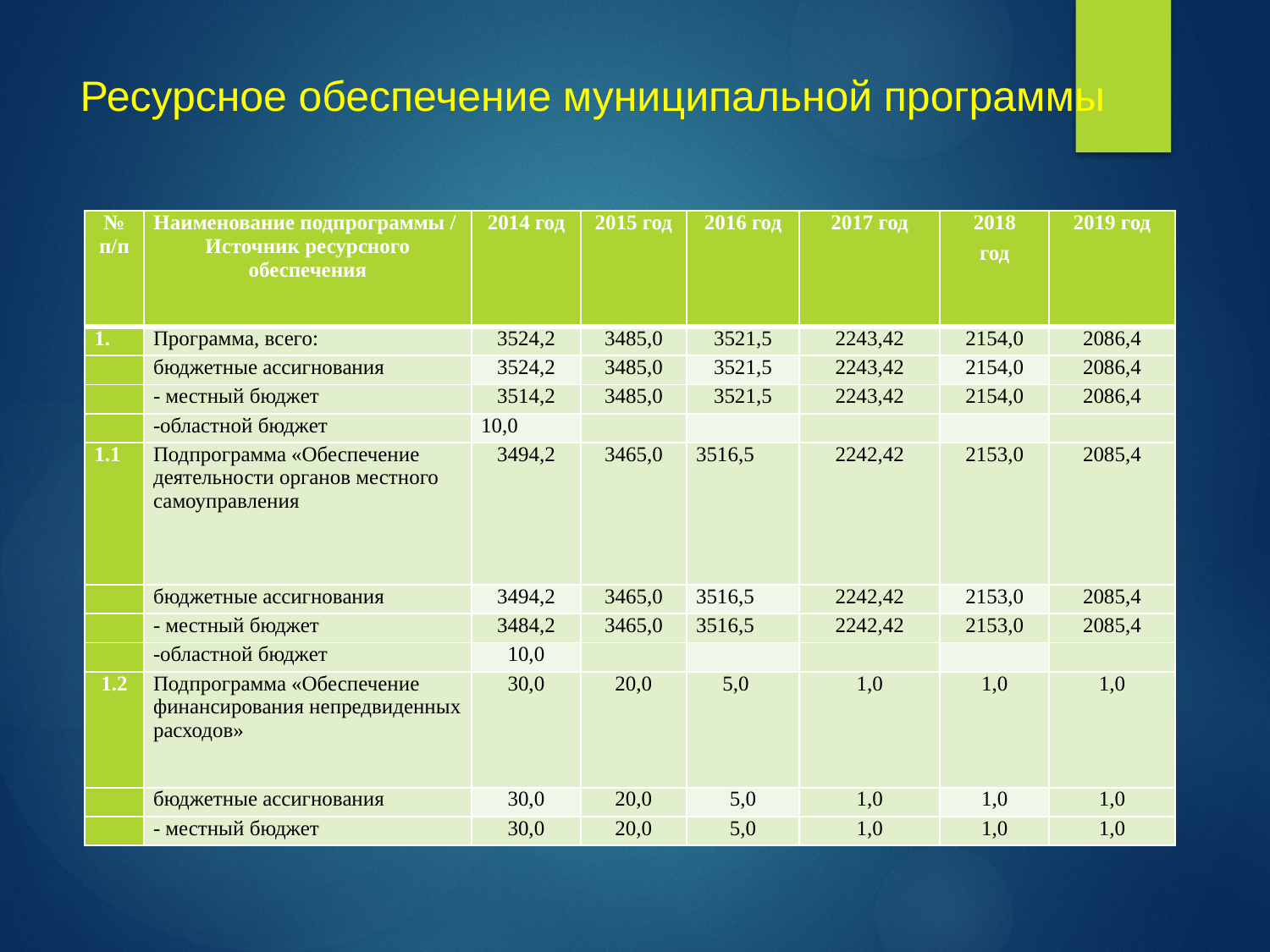

# Ресурсное обеспечение муниципальной программы
| № п/п | Наименование подпрограммы / Источник ресурсного обеспечения | 2014 год | 2015 год | 2016 год | 2017 год | 2018 год | 2019 год |
| --- | --- | --- | --- | --- | --- | --- | --- |
| 1. | Программа, всего: | 3524,2 | 3485,0 | 3521,5 | 2243,42 | 2154,0 | 2086,4 |
|  | бюджетные ассигнования | 3524,2 | 3485,0 | 3521,5 | 2243,42 | 2154,0 | 2086,4 |
|  | - местный бюджет | 3514,2 | 3485,0 | 3521,5 | 2243,42 | 2154,0 | 2086,4 |
|  | -областной бюджет | 10,0 |  |  |  |  |  |
| 1.1 | Подпрограмма «Обеспечение деятельности органов местного самоуправления | 3494,2 | 3465,0 | 3516,5 | 2242,42 | 2153,0 | 2085,4 |
|  | бюджетные ассигнования | 3494,2 | 3465,0 | 3516,5 | 2242,42 | 2153,0 | 2085,4 |
|  | - местный бюджет | 3484,2 | 3465,0 | 3516,5 | 2242,42 | 2153,0 | 2085,4 |
|  | -областной бюджет | 10,0 |  |  |  |  |  |
| 1.2 | Подпрограмма «Обеспечение финансирования непредвиденных расходов» | 30,0 | 20,0 | 5,0 | 1,0 | 1,0 | 1,0 |
|  | бюджетные ассигнования | 30,0 | 20,0 | 5,0 | 1,0 | 1,0 | 1,0 |
|  | - местный бюджет | 30,0 | 20,0 | 5,0 | 1,0 | 1,0 | 1,0 |